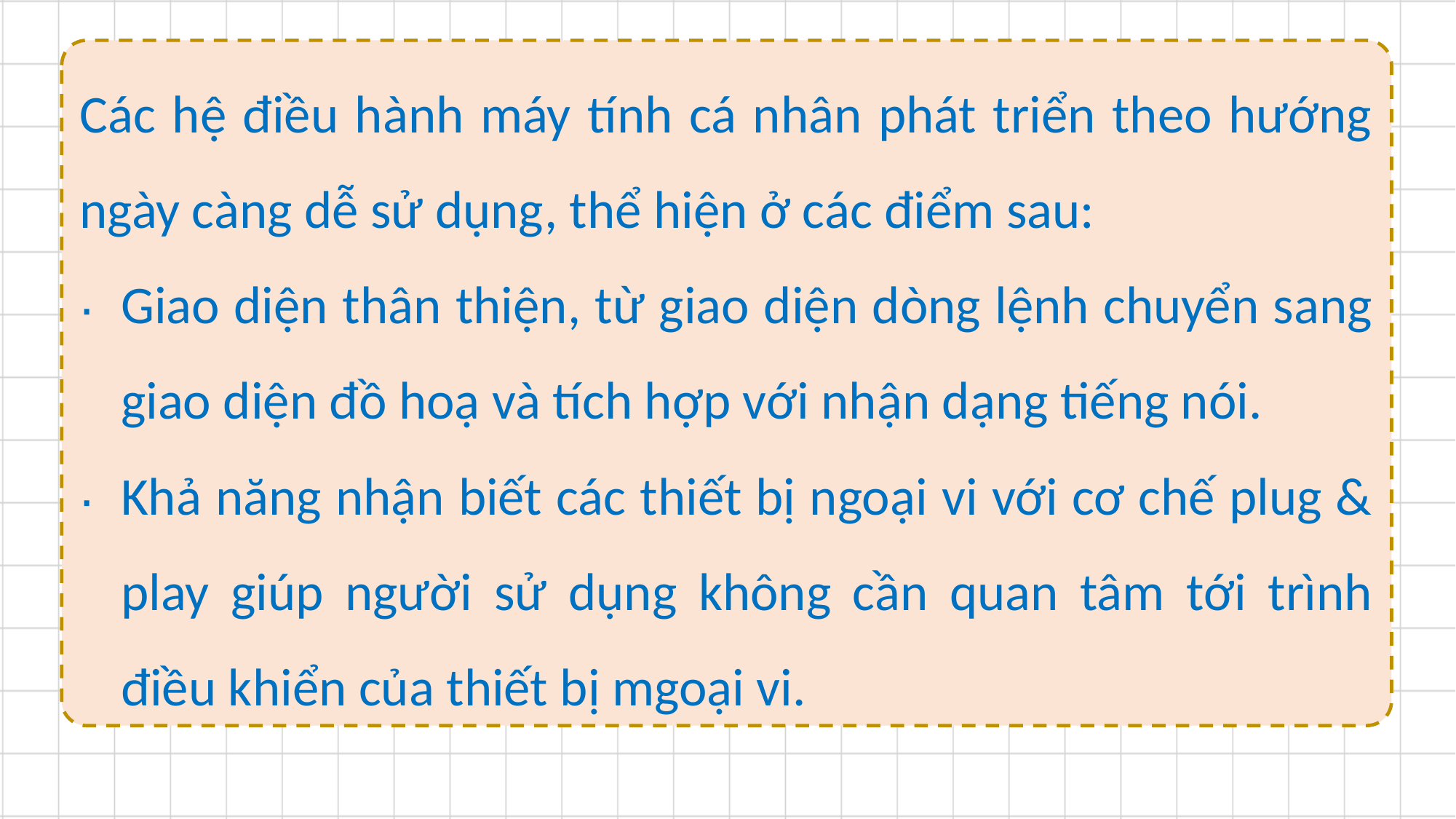

Các hệ điều hành máy tính cá nhân phát triển theo hướng ngày càng dễ sử dụng, thể hiện ở các điểm sau:
Giao diện thân thiện, từ giao diện dòng lệnh chuyển sang giao diện đồ hoạ và tích hợp với nhận dạng tiếng nói.
Khả năng nhận biết các thiết bị ngoại vi với cơ chế plug & play giúp người sử dụng không cần quan tâm tới trình điều khiển của thiết bị mgoại vi.